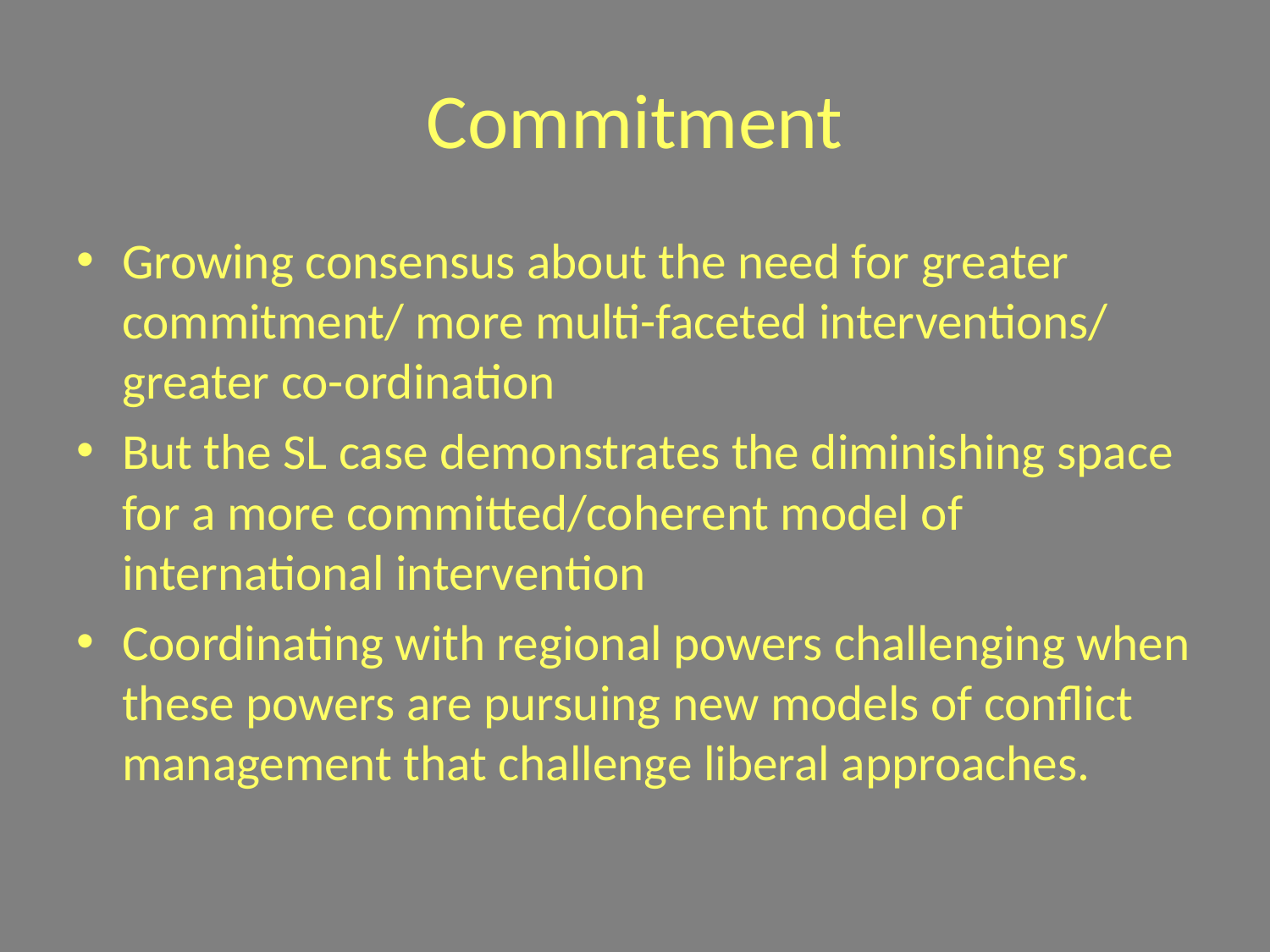

# Commitment
Growing consensus about the need for greater commitment/ more multi-faceted interventions/ greater co-ordination
But the SL case demonstrates the diminishing space for a more committed/coherent model of international intervention
Coordinating with regional powers challenging when these powers are pursuing new models of conflict management that challenge liberal approaches.